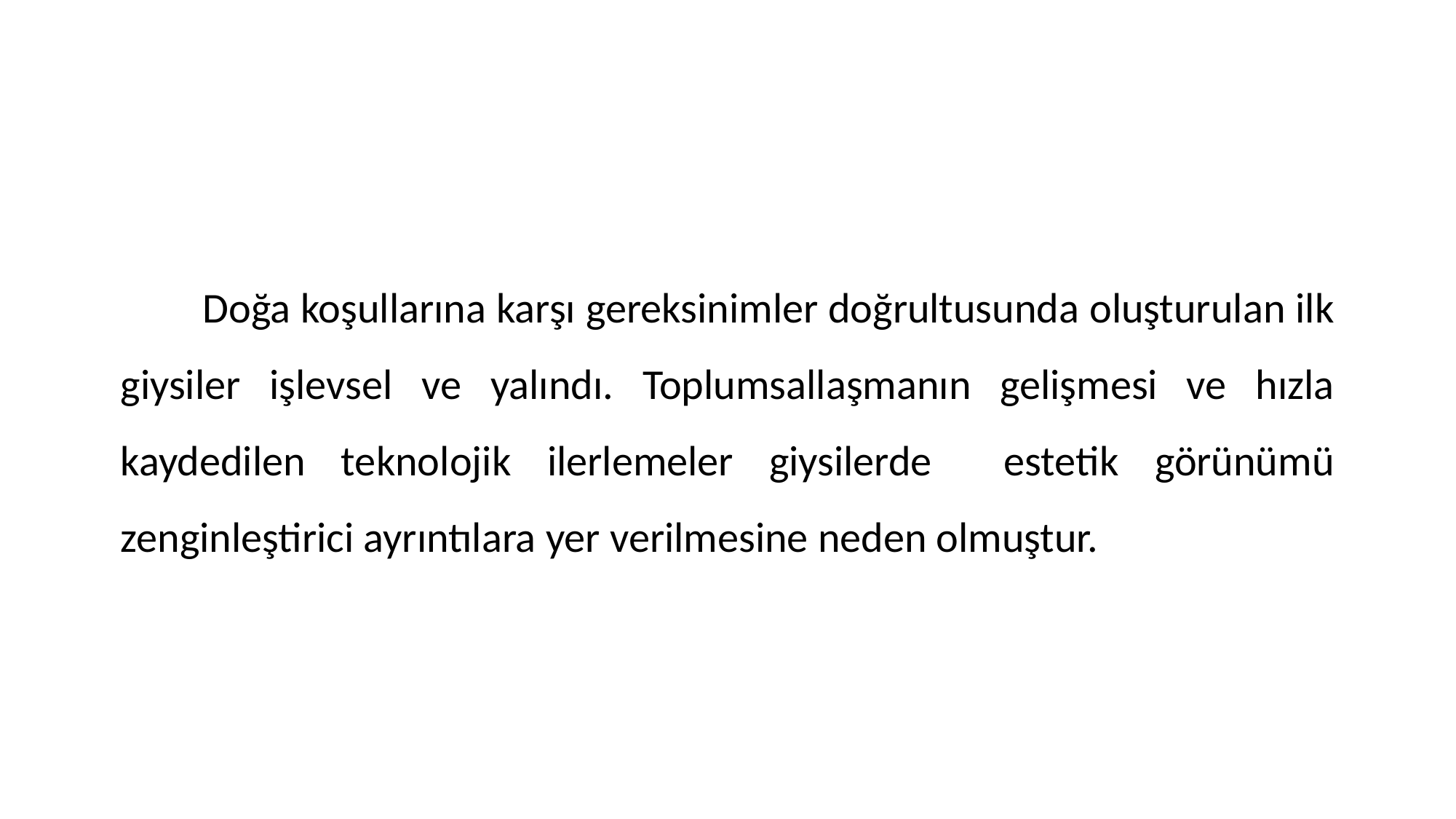

Doğa koşullarına karşı gereksinimler doğrultusunda oluşturulan ilk giysiler işlevsel ve yalındı. Toplumsallaşmanın gelişmesi ve hızla kaydedilen teknolojik ilerlemeler giysilerde  estetik görünümü zenginleştirici ayrıntılara yer verilmesine neden olmuştur.